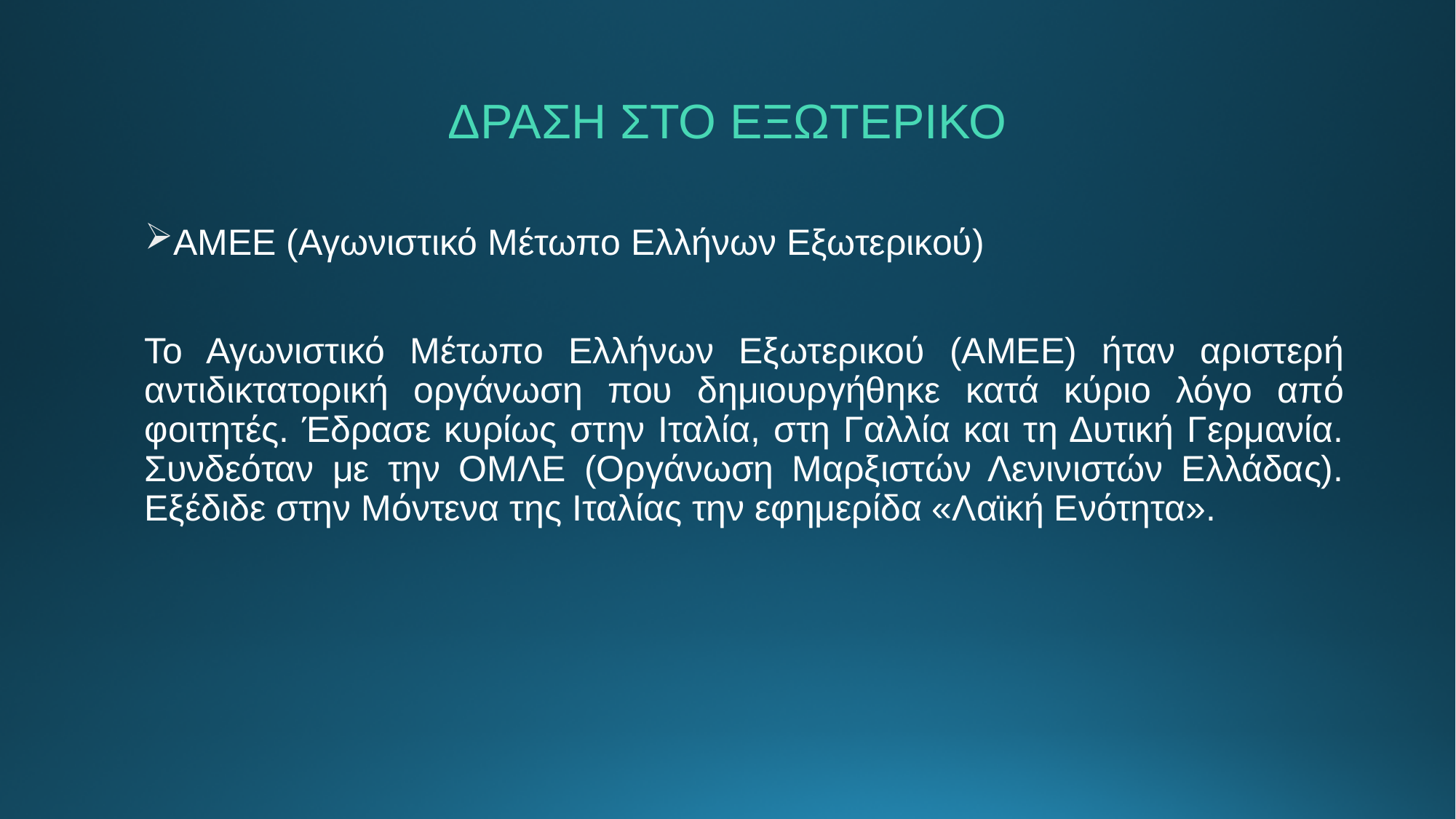

# ΔΡΑΣΗ ΣΤΟ ΕΞΩΤΕΡΙΚΟ
ΑΜΕΕ (Αγωνιστικό Μέτωπο Ελλήνων Εξωτερικού)

Το Αγωνιστικό Μέτωπο Ελλήνων Εξωτερικού (ΑΜΕΕ) ήταν αριστερή αντιδικτατορική οργάνωση που δημιουργήθηκε κατά κύριο λόγο από φοιτητές. Έδρασε κυρίως στην Ιταλία, στη Γαλλία και τη Δυτική Γερμανία. Συνδεόταν με την ΟΜΛΕ (Οργάνωση Μαρξιστών Λενινιστών Ελλάδας). Εξέδιδε στην Μόντενα της Ιταλίας την εφημερίδα «Λαϊκή Ενότητα».